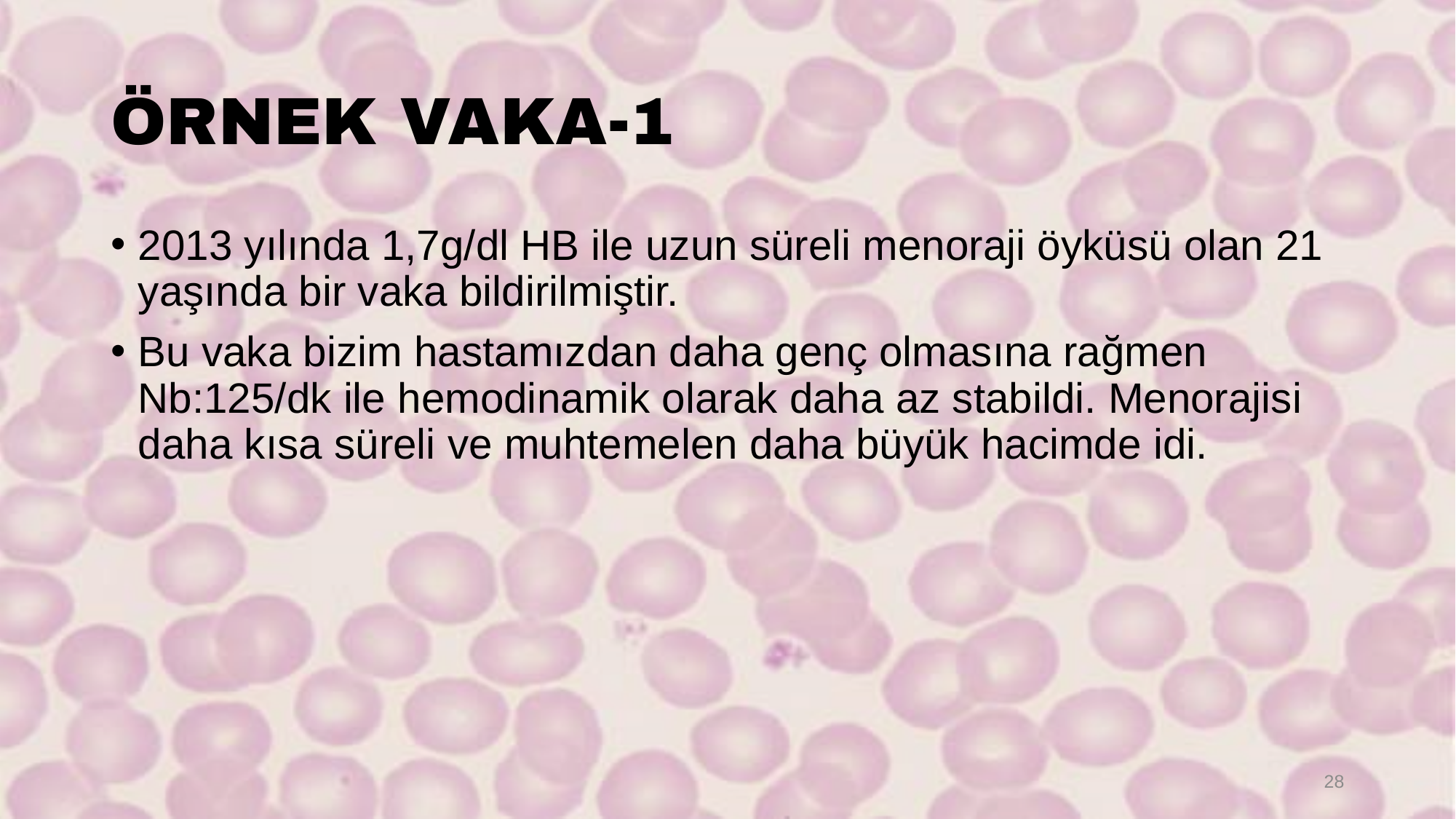

# ÖRNEK VAKA-1
2013 yılında 1,7g/dl HB ile uzun süreli menoraji öyküsü olan 21 yaşında bir vaka bildirilmiştir.
Bu vaka bizim hastamızdan daha genç olmasına rağmen Nb:125/dk ile hemodinamik olarak daha az stabildi. Menorajisi daha kısa süreli ve muhtemelen daha büyük hacimde idi.
28